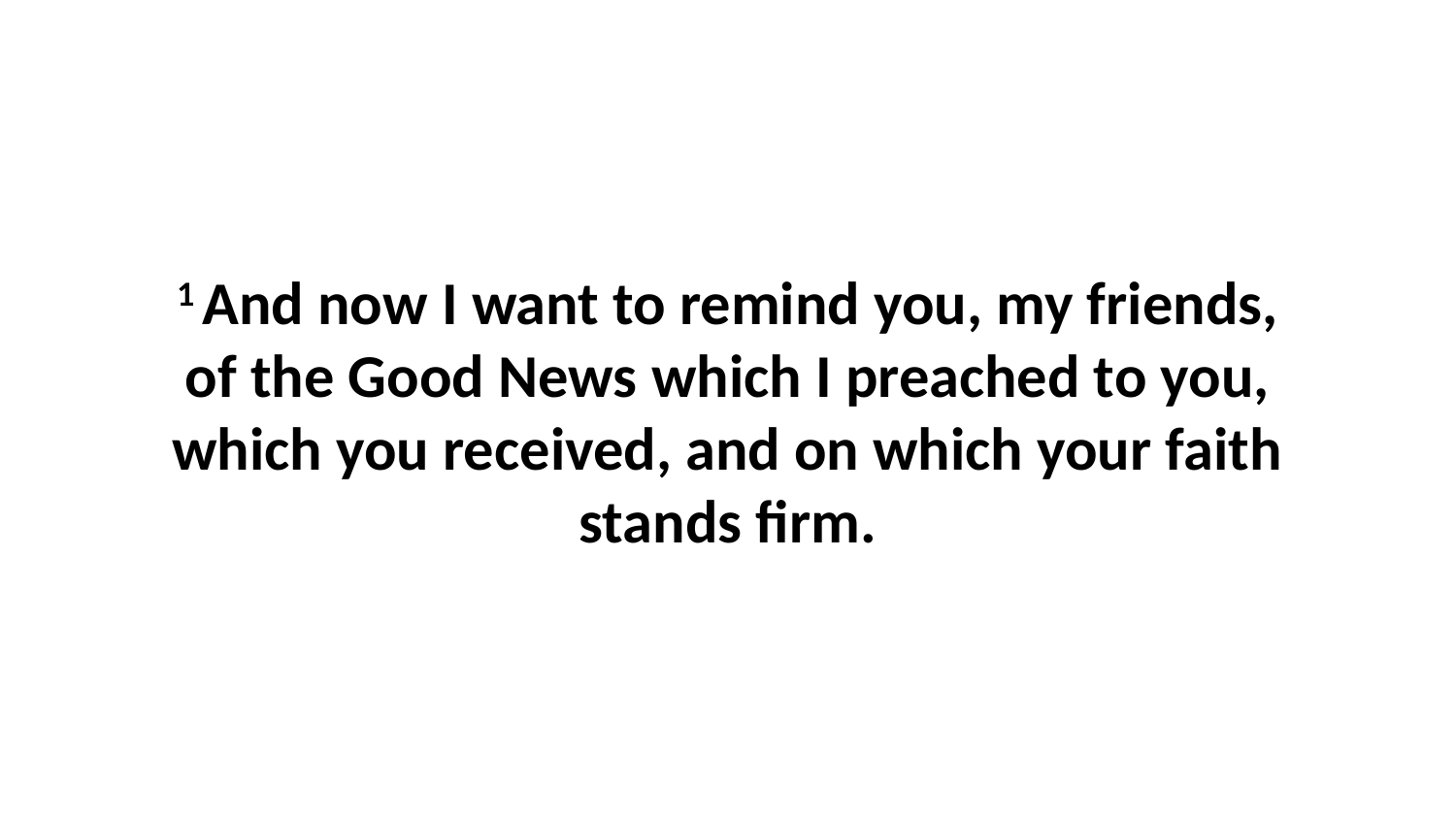

1 And now I want to remind you, my friends, of the Good News which I preached to you, which you received, and on which your faith stands firm.